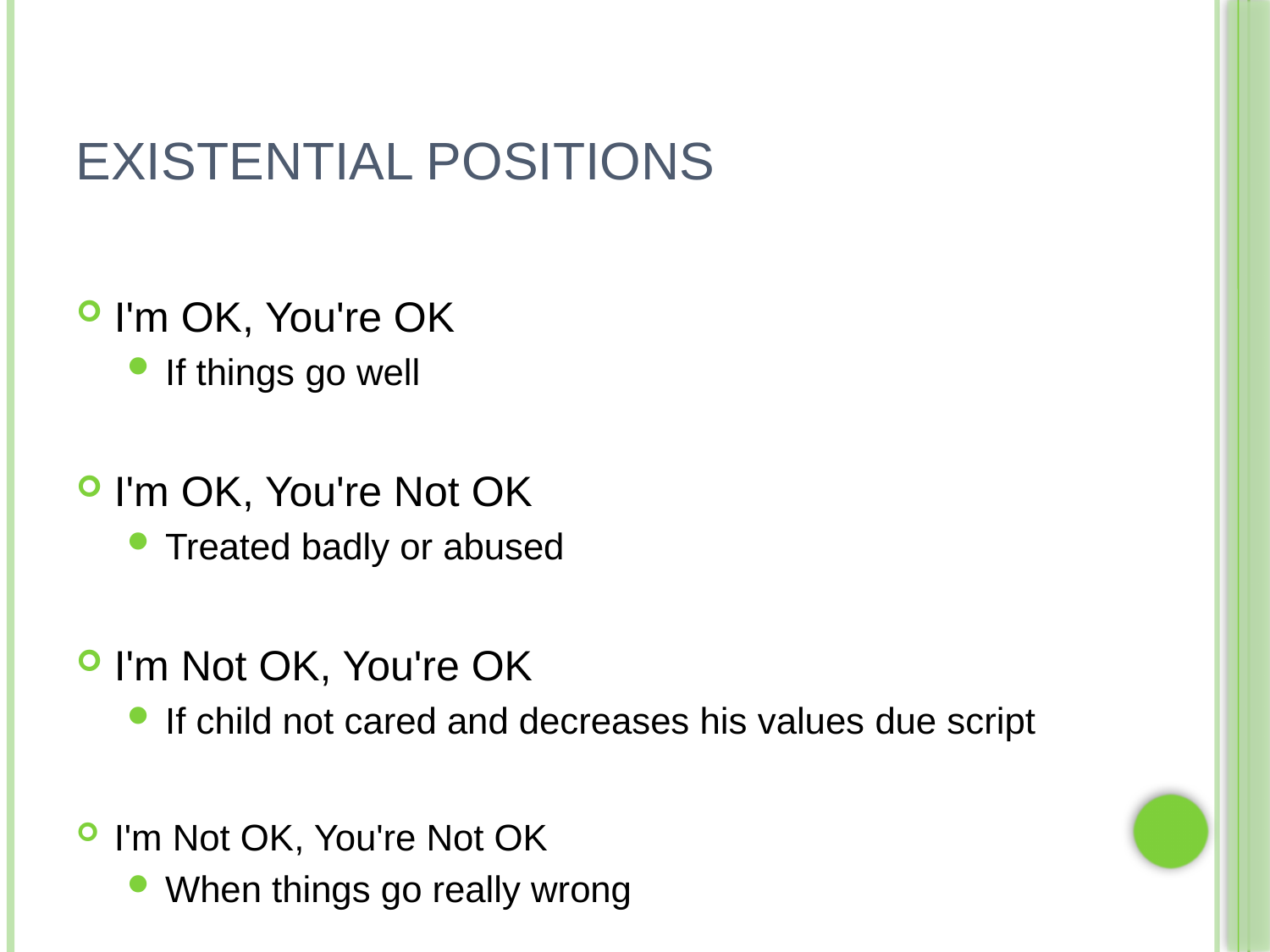

# Existential Positions

I'm OK, You're OK
If things go well

I'm OK, You're Not OK
Treated badly or abused

I'm Not OK, You're OK
If child not cared and decreases his values due script

I'm Not OK, You're Not OK
When things go really wrong